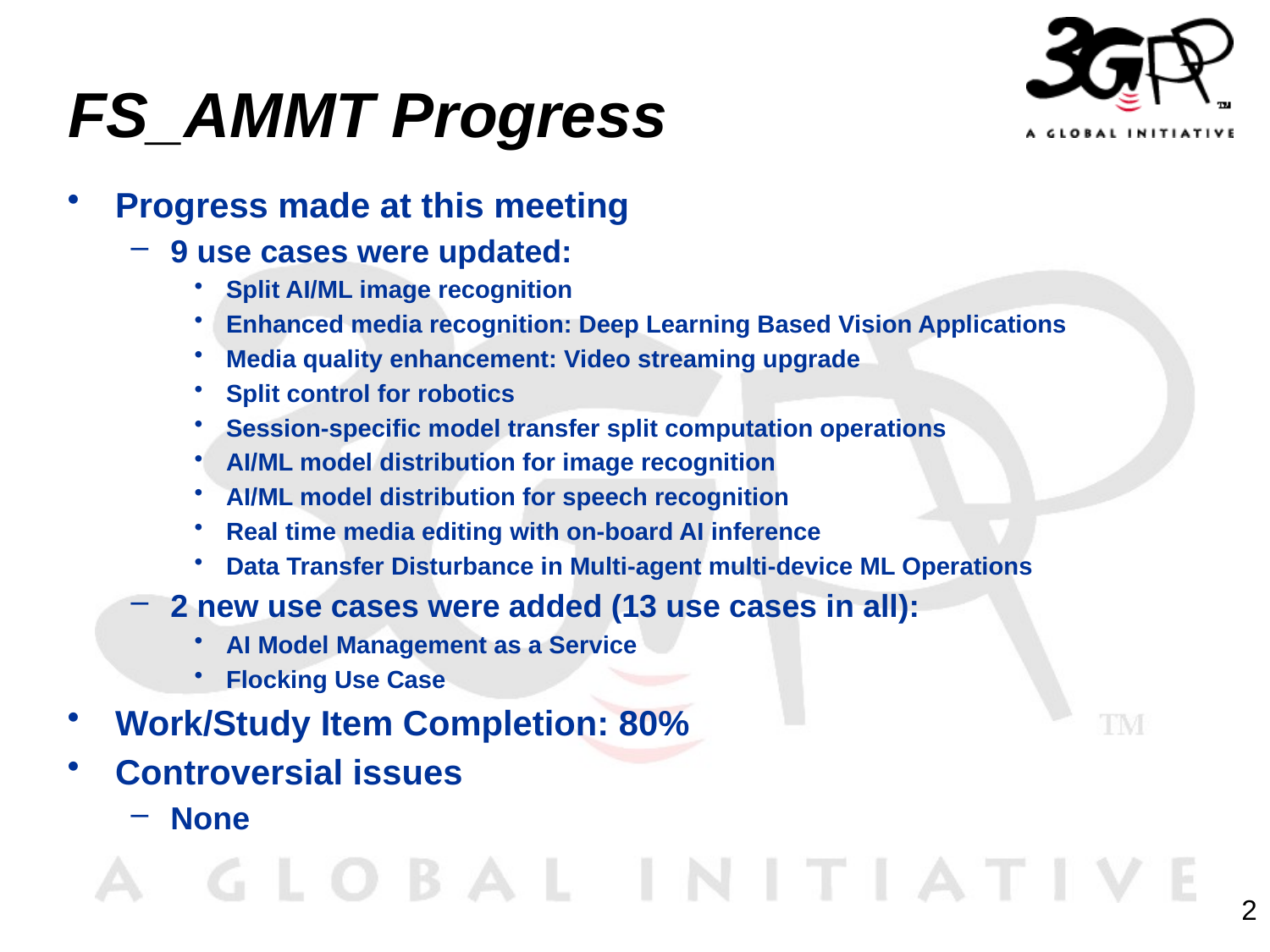

# FS_AMMT Progress
Progress made at this meeting
9 use cases were updated:
Split AI/ML image recognition
Enhanced media recognition: Deep Learning Based Vision Applications
Media quality enhancement: Video streaming upgrade
Split control for robotics
Session-specific model transfer split computation operations
AI/ML model distribution for image recognition
AI/ML model distribution for speech recognition
Real time media editing with on-board AI inference
Data Transfer Disturbance in Multi-agent multi-device ML Operations
2 new use cases were added (13 use cases in all):
AI Model Management as a Service
Flocking Use Case
Work/Study Item Completion: 80%
Controversial issues
None
2